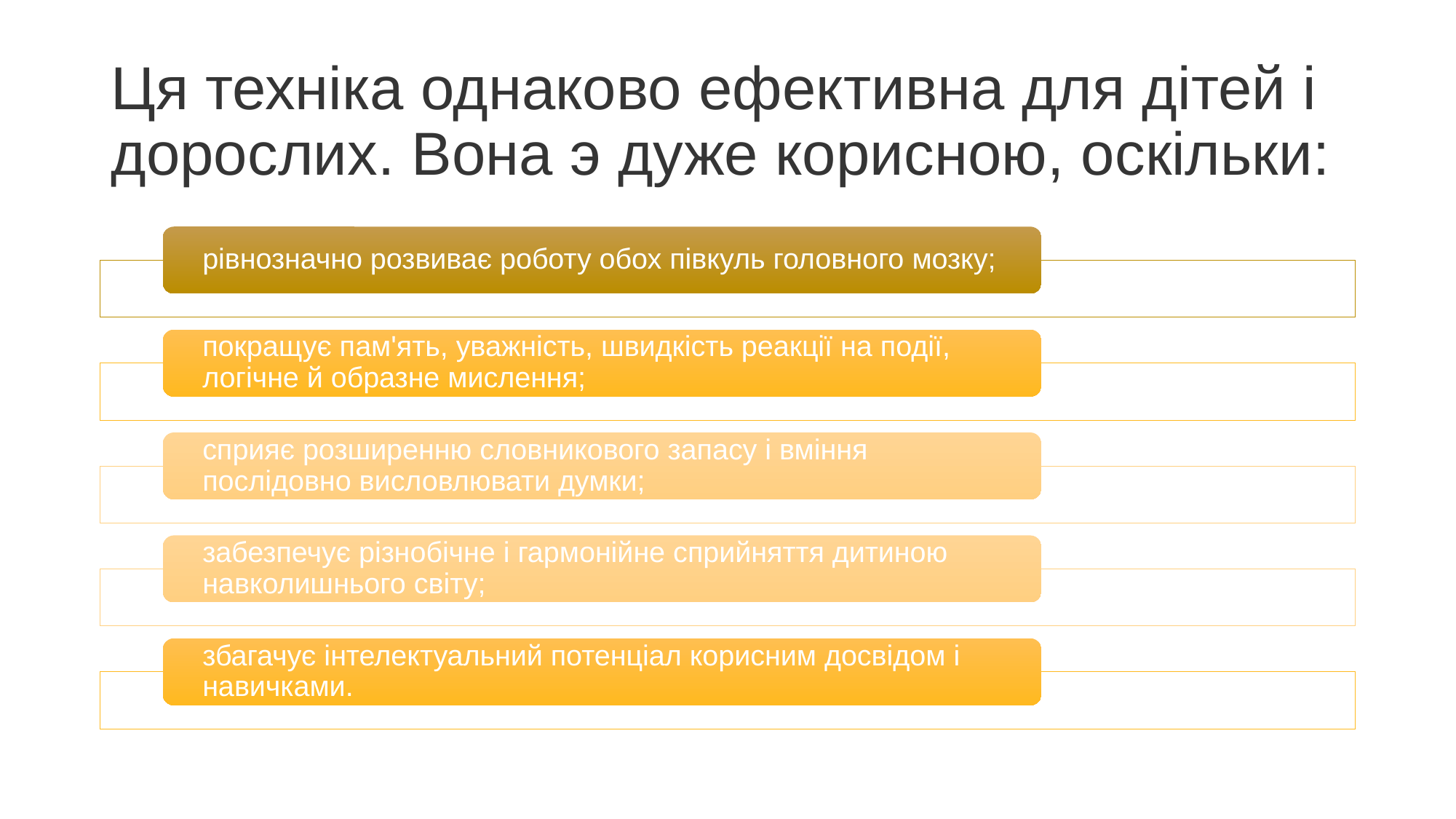

# Ця техніка однаково ефективна для дітей і дорослих. Вона э дуже корисною, оскільки:
рівнозначно розвиває роботу обох півкуль головного мозку;
покращує пам'ять, уважність, швидкість реакції на події, логічне й образне мислення;
сприяє розширенню словникового запасу і вміння послідовно висловлювати думки;
забезпечує різнобічне і гармонійне сприйняття дитиною навколишнього світу;
збагачує інтелектуальний потенціал корисним досвідом і навичками.